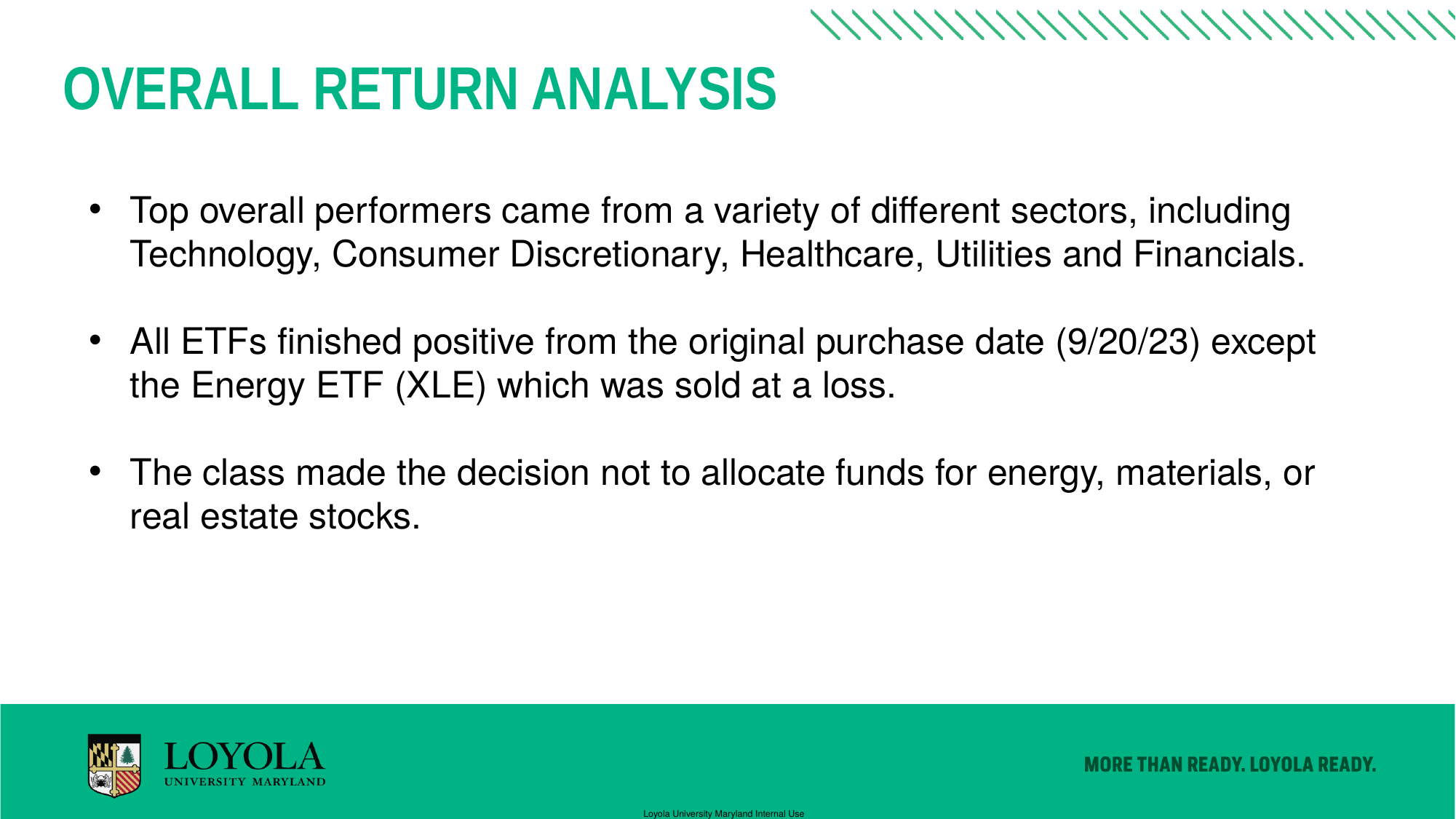

OVERALL RETURN ANALYSIS
Top overall performers came from a variety of different sectors, including Technology, Consumer Discretionary, Healthcare, Utilities and Financials.

All ETFs finished positive from the original purchase date (9/20/23) except the Energy ETF (XLE) which was sold at a loss.

The class made the decision not to allocate funds for energy, materials, or real estate stocks.